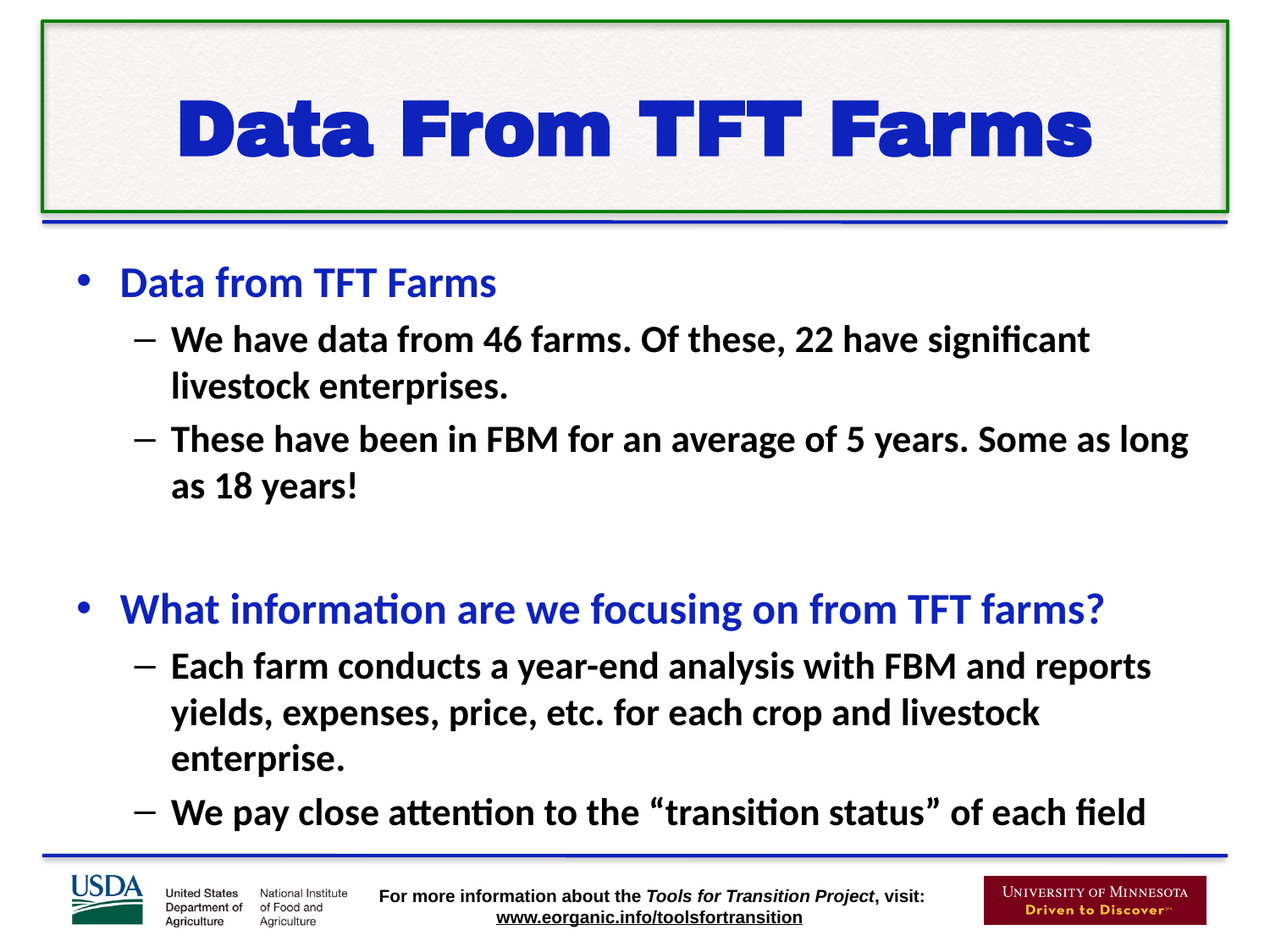

# Data From TFT Farms

Data from TFT Farms
We have data from 46 farms. Of these, 22 have significant livestock enterprises.
These have been in FBM for an average of 5 years. Some as long as 18 years!

What information are we focusing on from TFT farms?
Each farm conducts a year-end analysis with FBM and reports yields, expenses, price, etc. for each crop and livestock enterprise.
We pay close attention to the “transition status” of each field